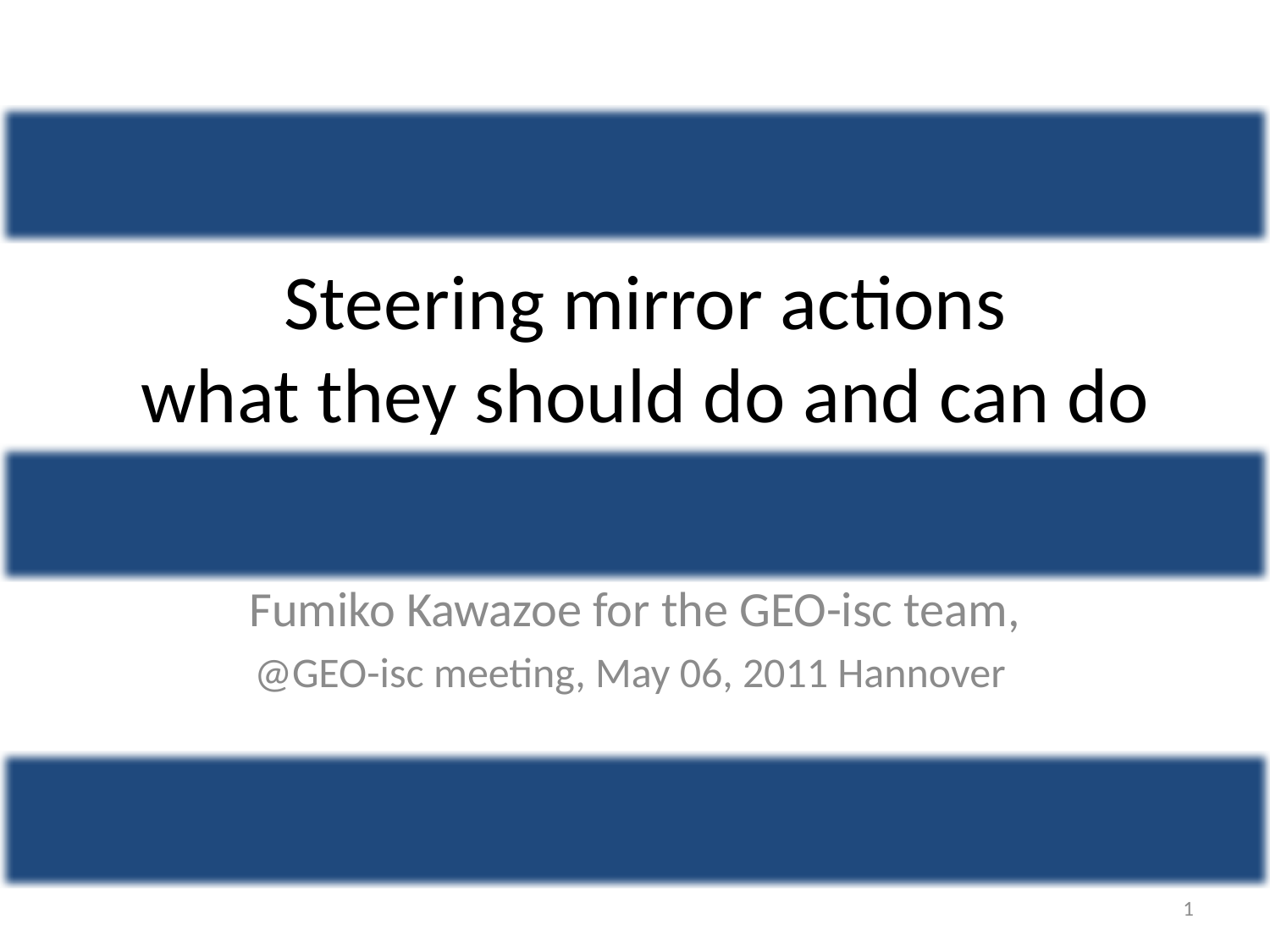

# Steering mirror actions what they should do and can do

Fumiko Kawazoe for the GEO-isc team,
@GEO-isc meeting, May 06, 2011 Hannover

1